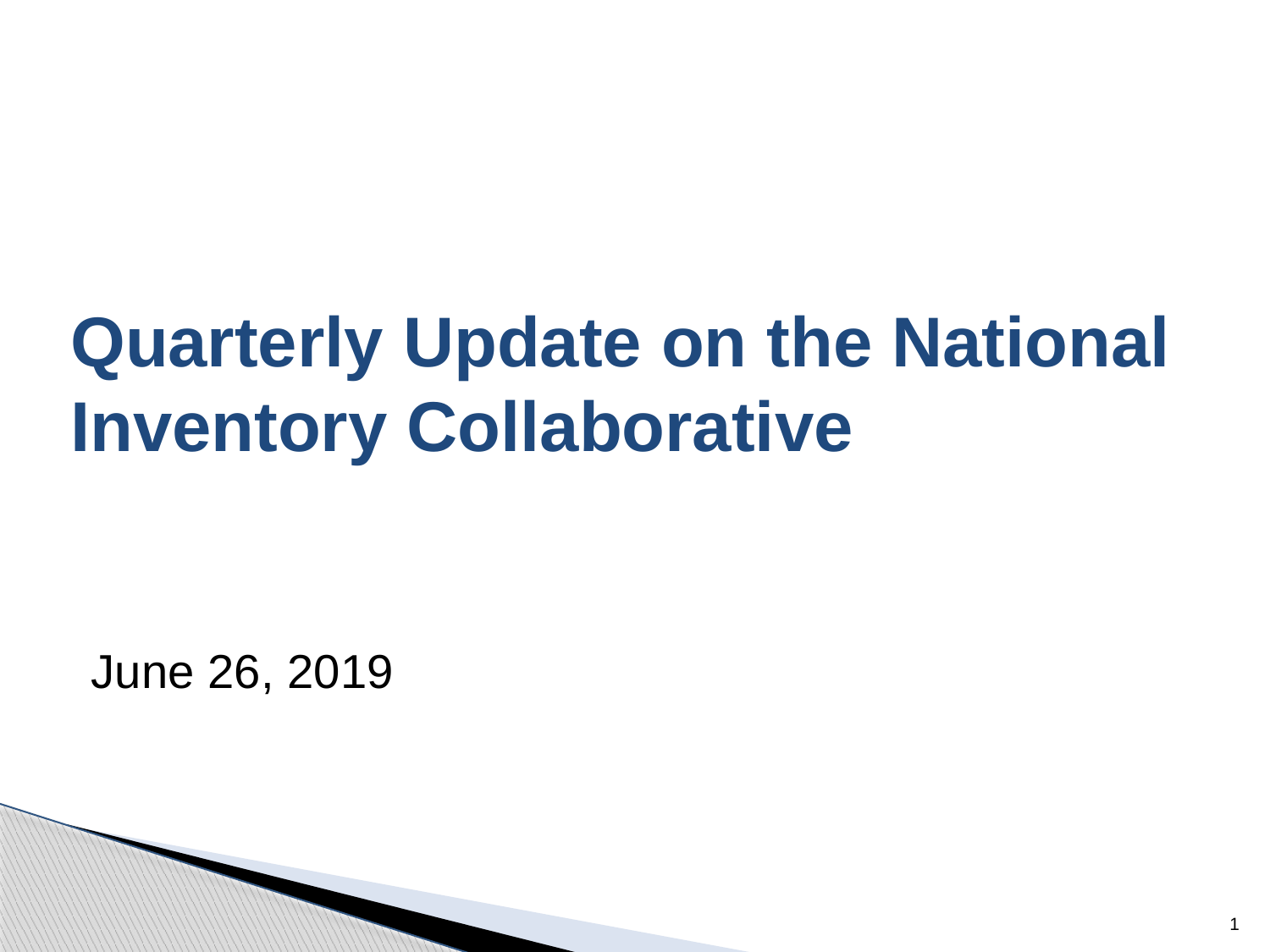

# Quarterly Update on the National Inventory Collaborative
June 26, 2019
1